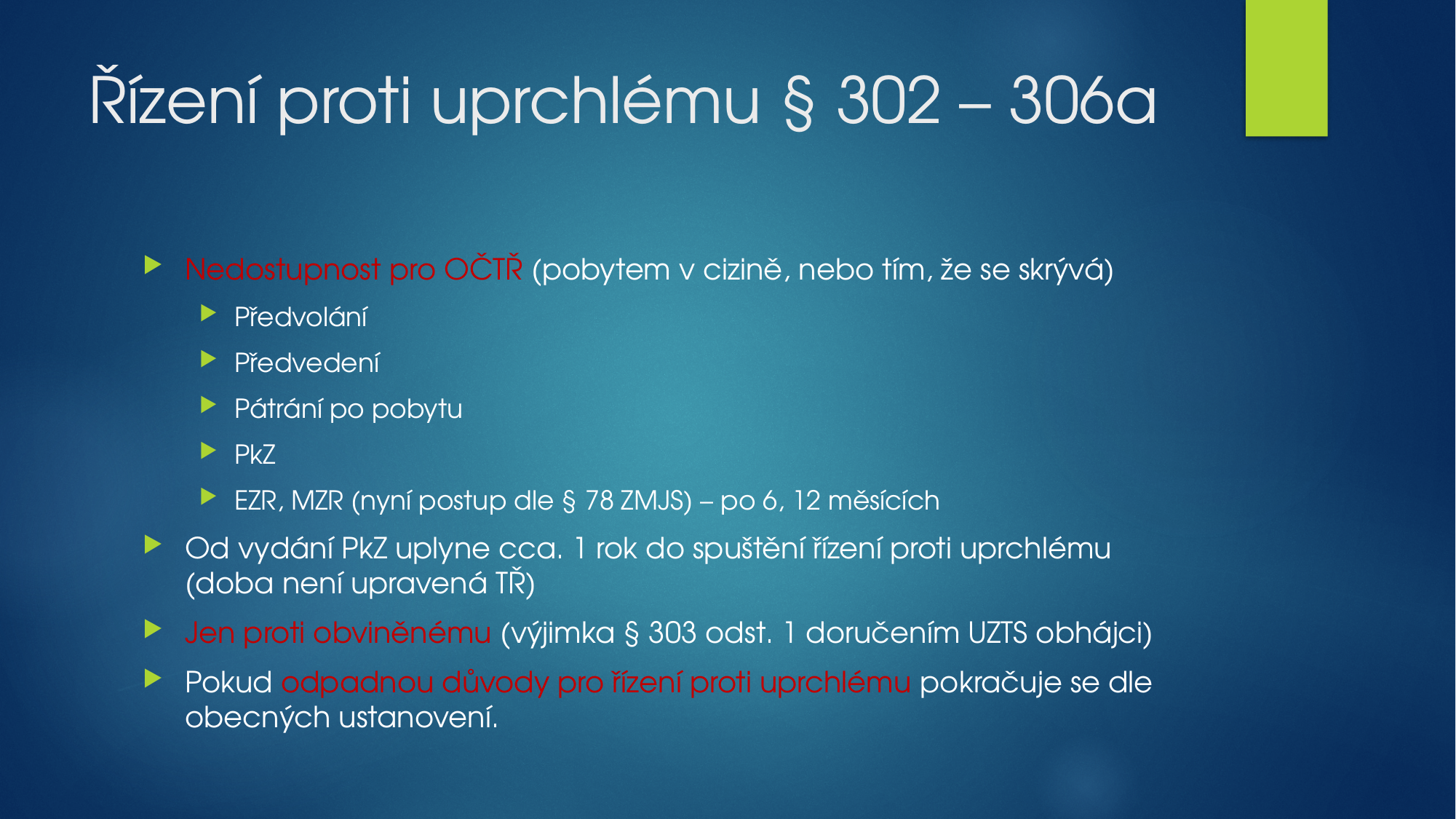

# Řízení proti uprchlému § 302 – 306a
Nedostupnost pro OČTŘ (pobytem v cizině, nebo tím, že se skrývá)
Předvolání
Předvedení
Pátrání po pobytu
PkZ
EZR, MZR (nyní postup dle § 78 ZMJS) – po 6, 12 měsících
Od vydání PkZ uplyne cca. 1 rok do spuštění řízení proti uprchlému (doba není upravená TŘ)
Jen proti obviněnému (výjimka § 303 odst. 1 doručením UZTS obhájci)
Pokud odpadnou důvody pro řízení proti uprchlému pokračuje se dle obecných ustanovení.